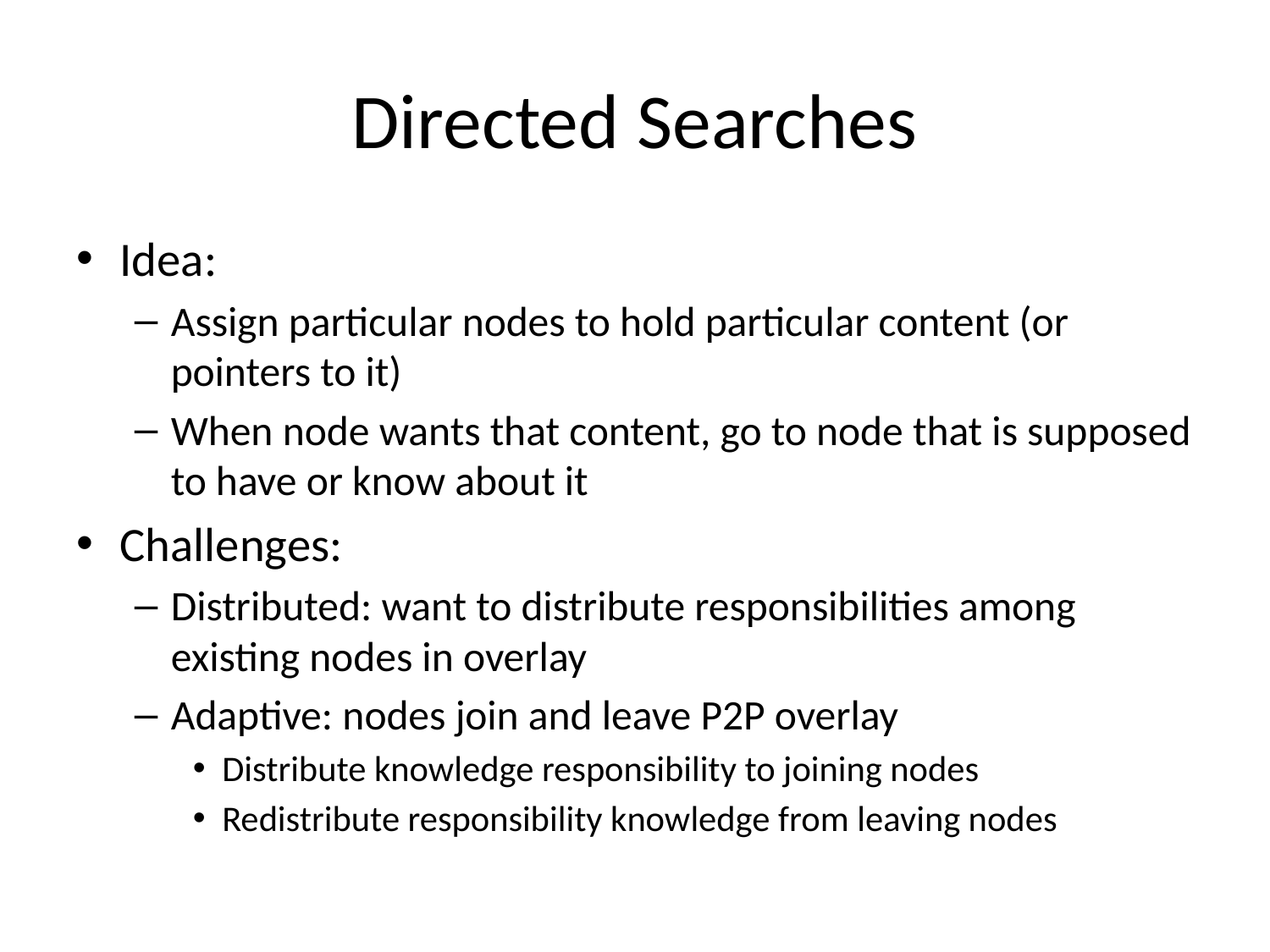

# Directed Searches
Idea:
Assign particular nodes to hold particular content (or pointers to it)
When node wants that content, go to node that is supposed to have or know about it
Challenges:
Distributed: want to distribute responsibilities among existing nodes in overlay
Adaptive: nodes join and leave P2P overlay
Distribute knowledge responsibility to joining nodes
Redistribute responsibility knowledge from leaving nodes